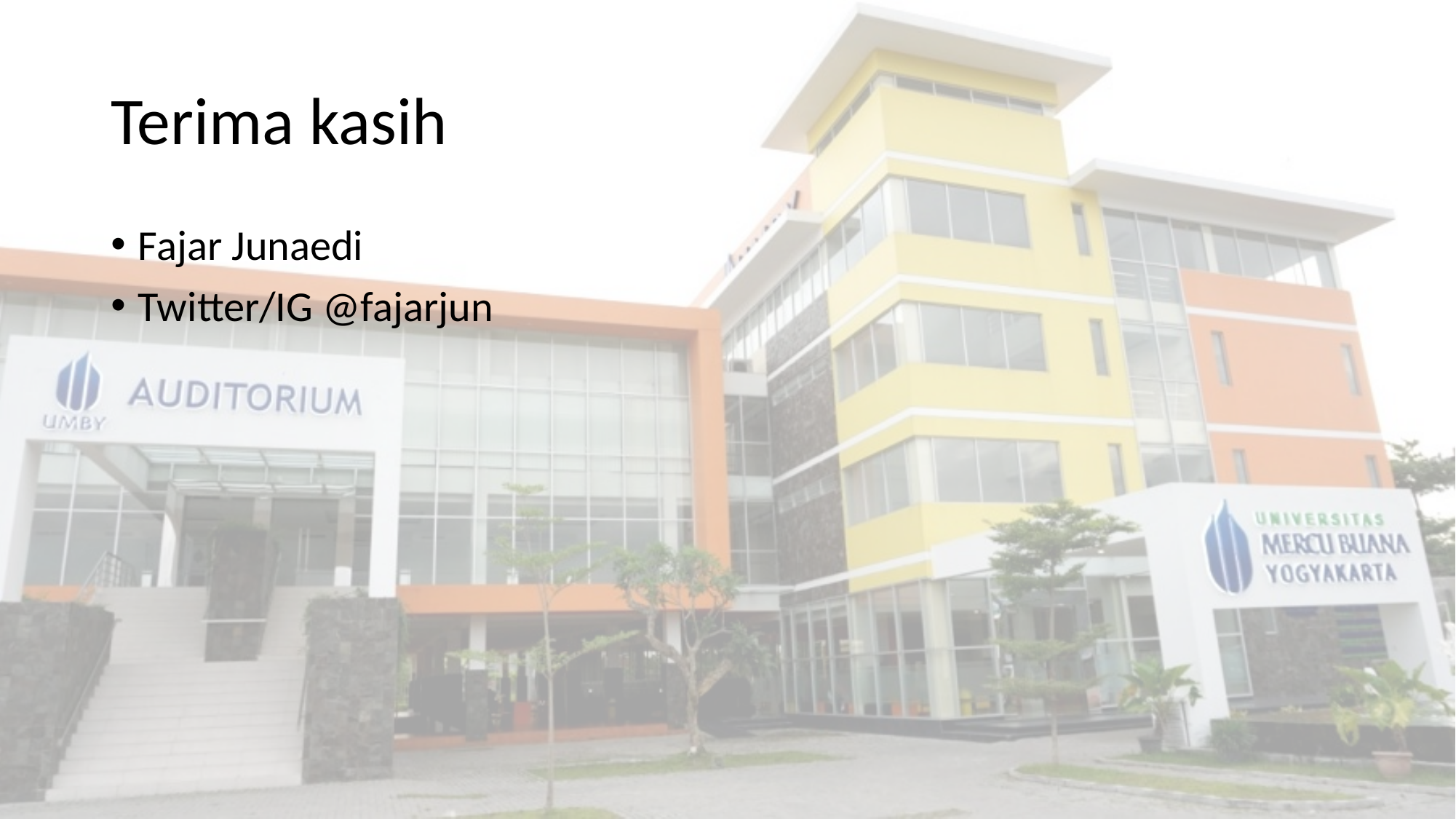

# Terima kasih
Fajar Junaedi
Twitter/IG @fajarjun